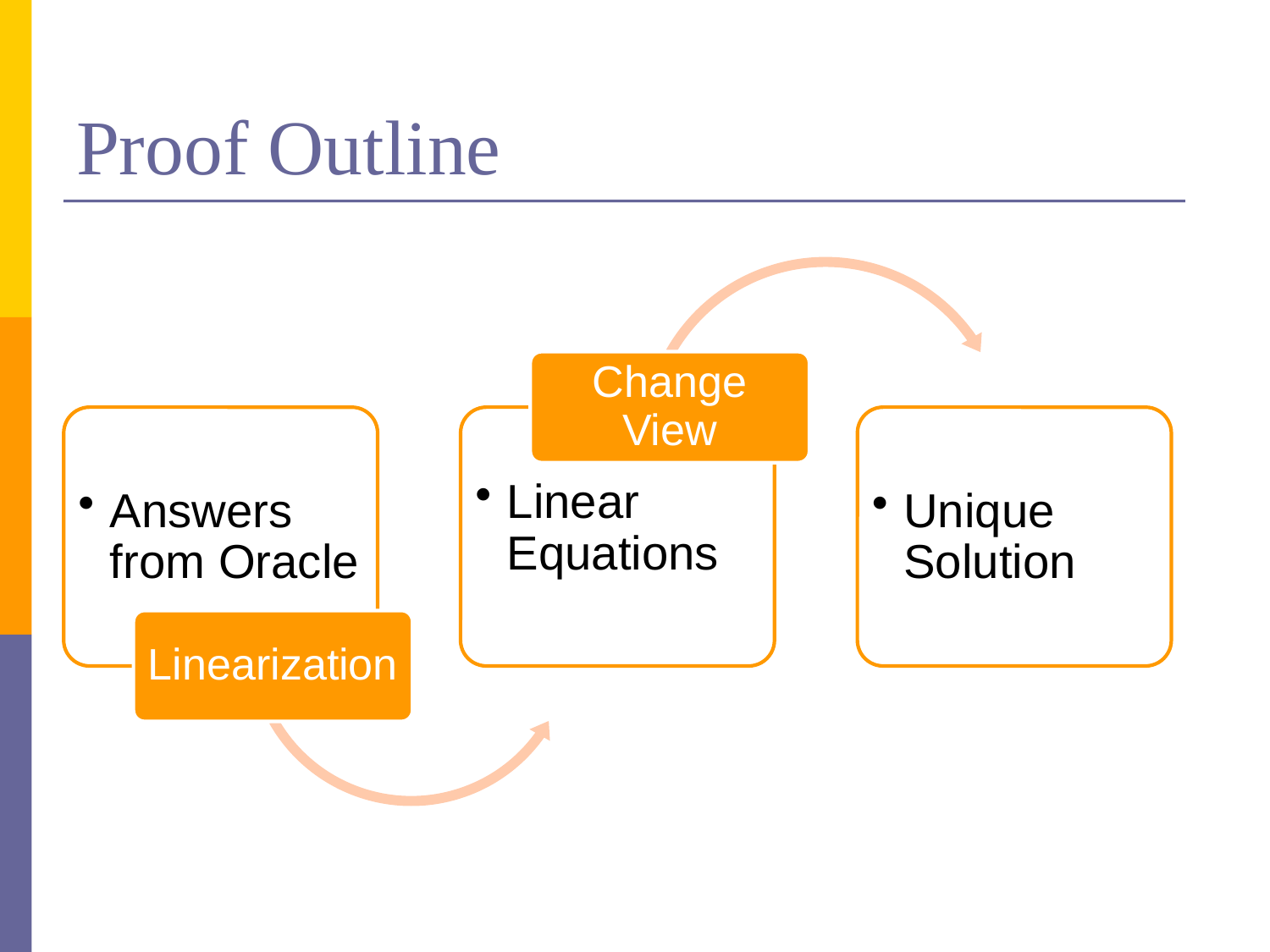

# Proof Outline

Answers from Oracle
Linearization
Linear Equations
Change View

Unique Solution